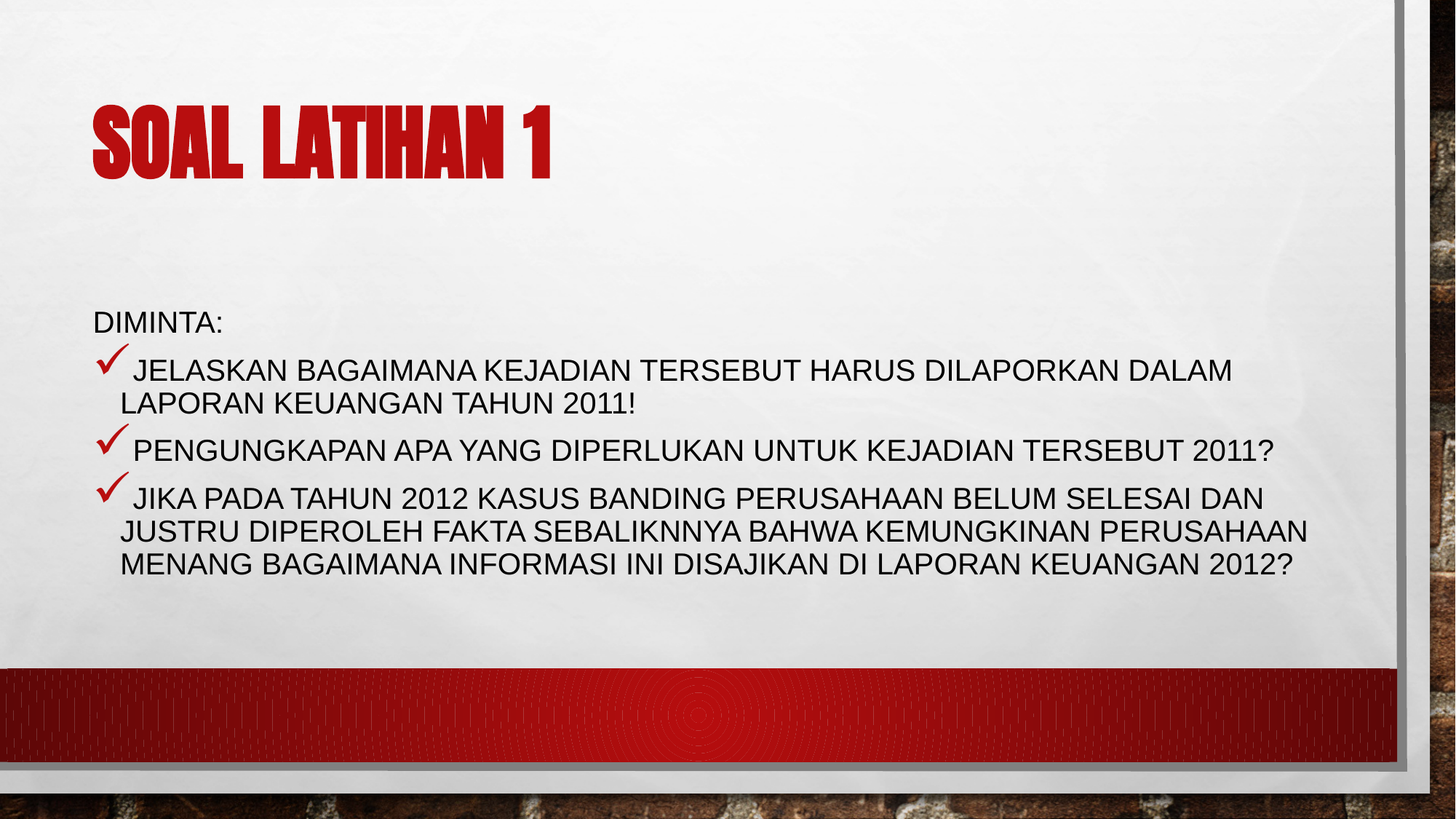

# Soal Latihan 1
Diminta:
Jelaskan bagaimana kejadian tersebut harus dilaporkan dalam laporan keuangan tahun 2011!
Pengungkapan apa yang diperlukan untuk kejadian tersebut 2011?
Jika pada tahun 2012 kasus banding perusahaan belum selesai dan justru diperoleh fakta sebaliknnya bahwa kemungkinan perusahaan menang Bagaimana informasi ini disajikan di laporan keuangan 2012?